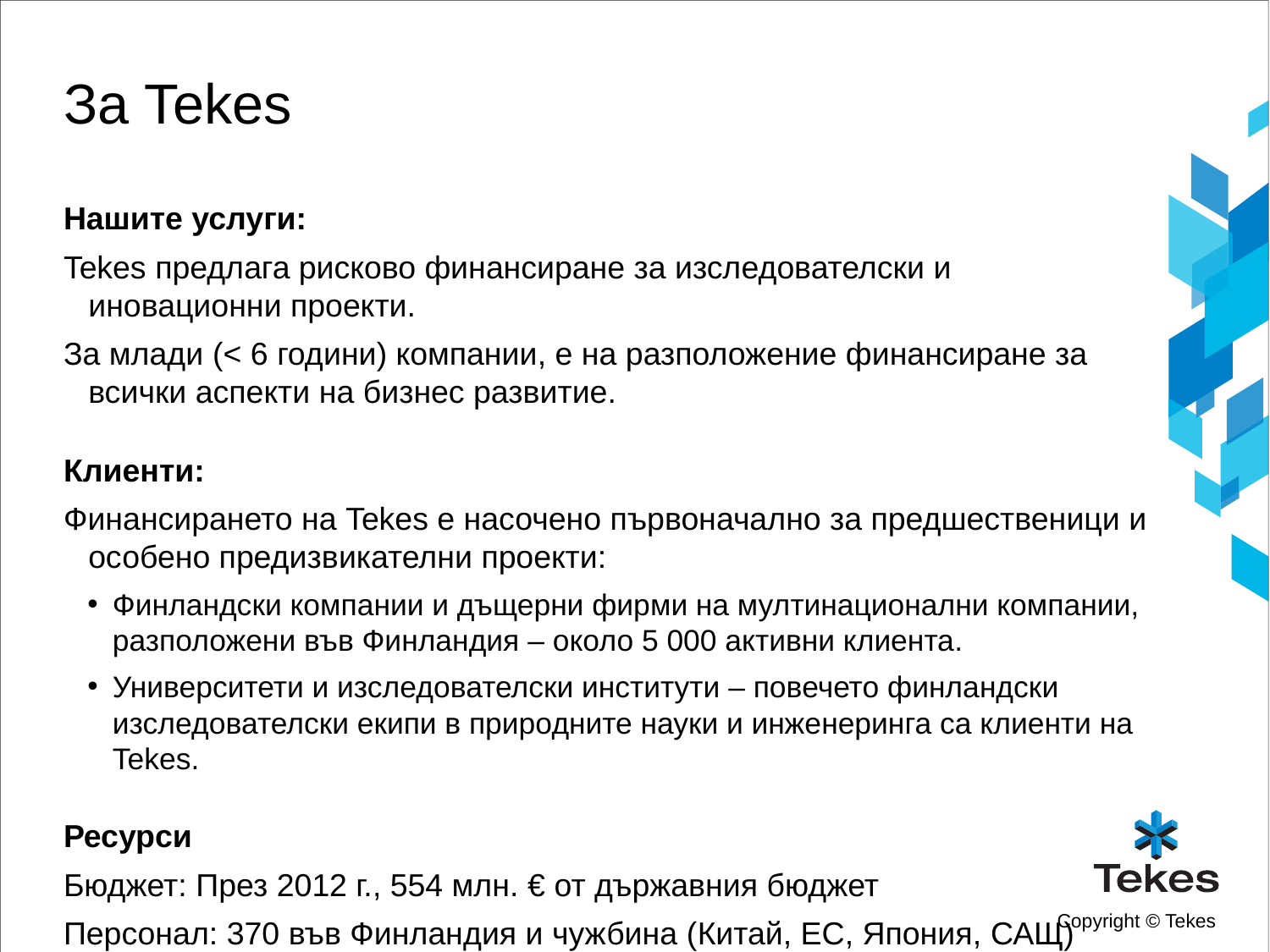

# За Tekes
Нашите услуги:
Tekes предлага рисково финансиране за изследователски и иновационни проекти.
За млади (< 6 години) компании, е на разположение финансиране за всички аспекти на бизнес развитие.

Клиенти:
Финансирането на Tekes е насочено първоначално за предшественици и особено предизвикателни проекти:
Финландски компании и дъщерни фирми на мултинационални компании, разположени във Финландия – около 5 000 активни клиента.
Университети и изследователски институти – повечето финландски изследователски екипи в природните науки и инженеринга са клиенти на Tekes.

Ресурси
Бюджет: През 2012 г., 554 млн. € от държавния бюджет
Персонал: 370 във Финландия и чужбина (Китай, ЕС, Япония, САЩ)